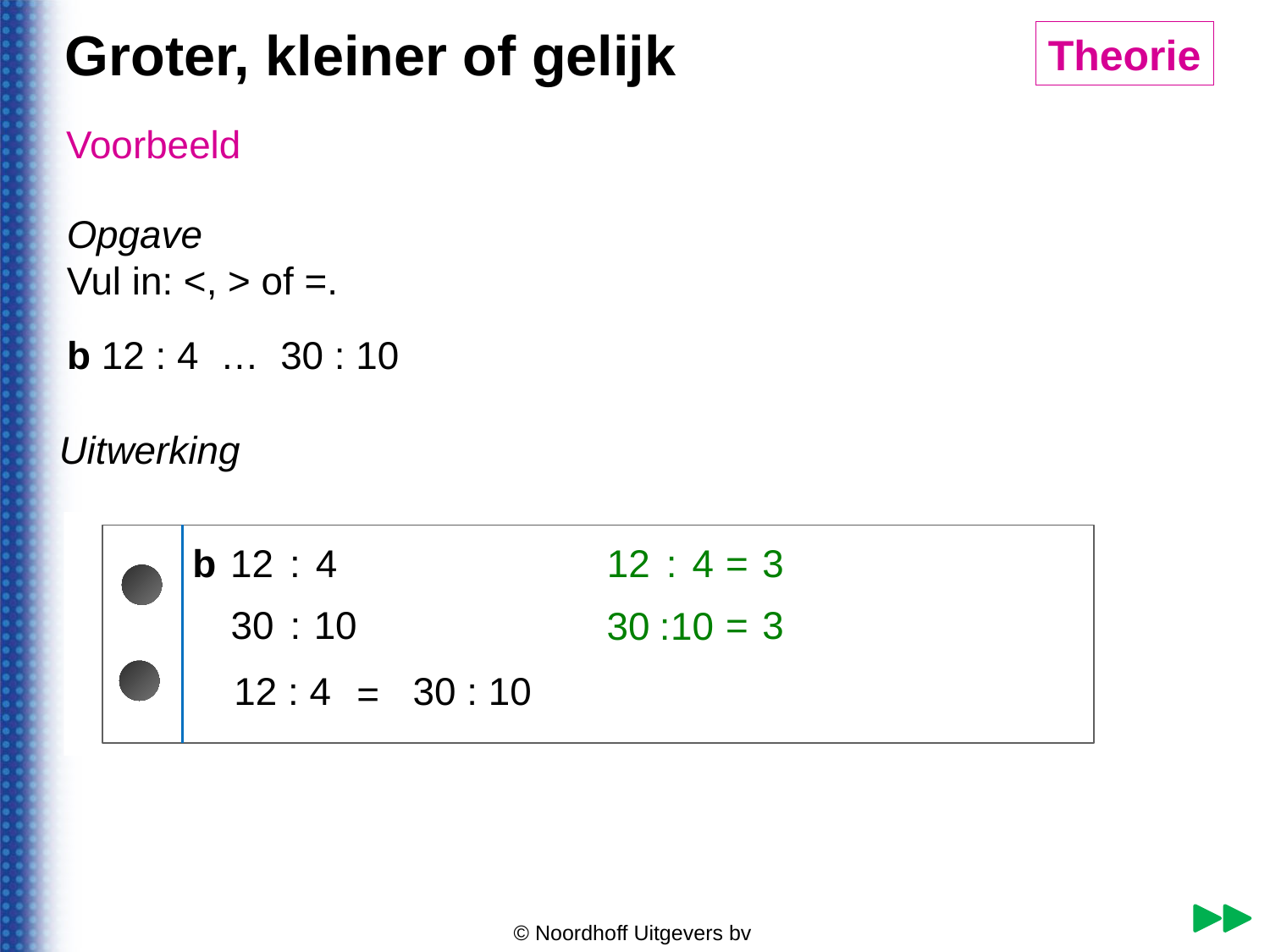

Groter, kleiner of gelijk
Theorie
© Noordhoff Uitgevers bv

Voorbeeld
Opgave
Vul in: <, > of =.
b 12 : 4  …  30 : 10
Uitwerking

12
:
4
b
12
:
4
=
3

30
:
10
=
3
30
:
10

12 : 4  …  30 : 10
=

© Noordhoff Uitgevers bv